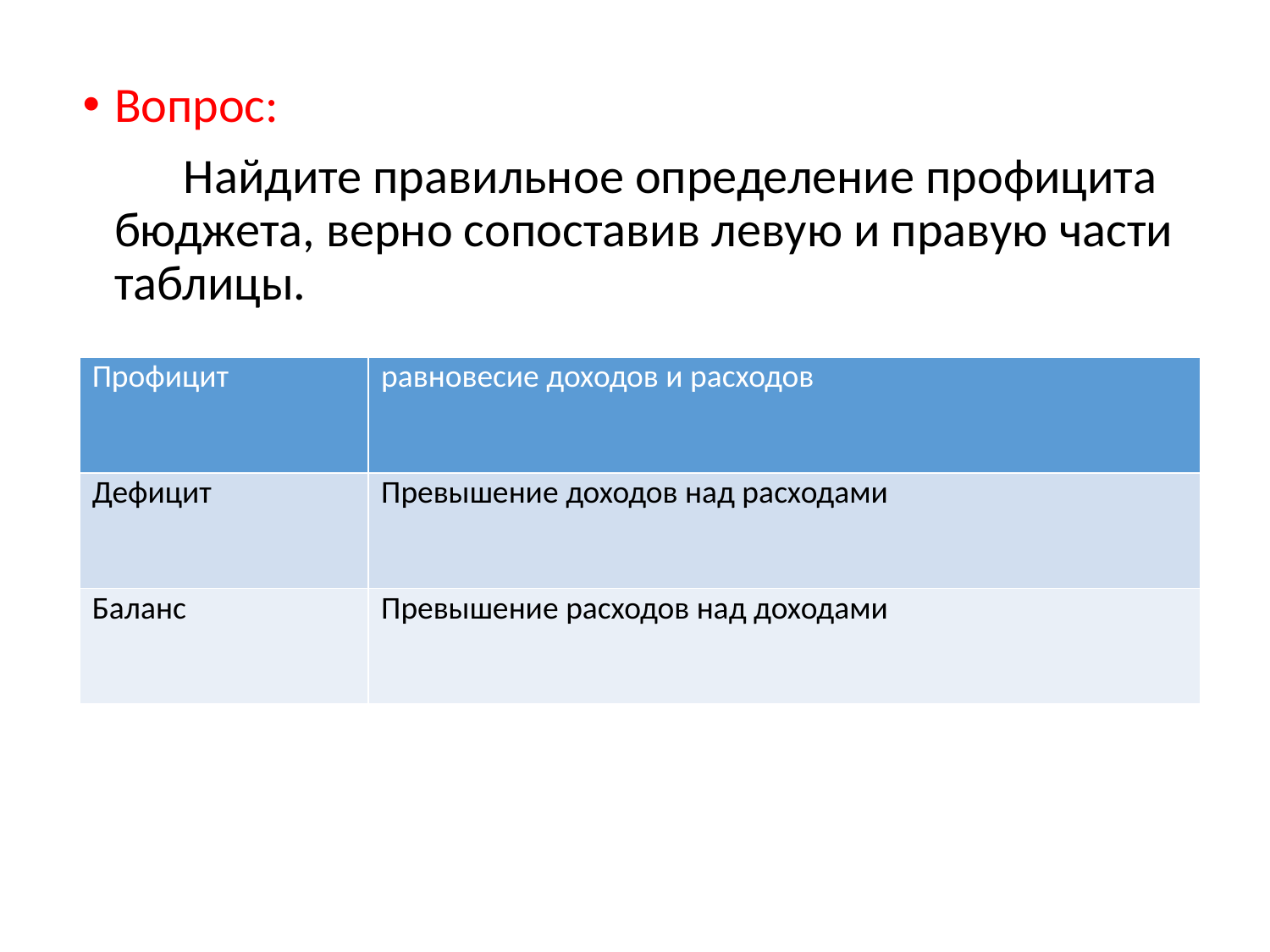

Вопрос:
         Найдите правильное определение профицита бюджета, верно сопоставив левую и правую части таблицы.

| Профицит | равновесие доходов и расходов |
| --- | --- |
| Дефицит | Превышение доходов над расходами |
| Баланс | Превышение расходов над доходами |